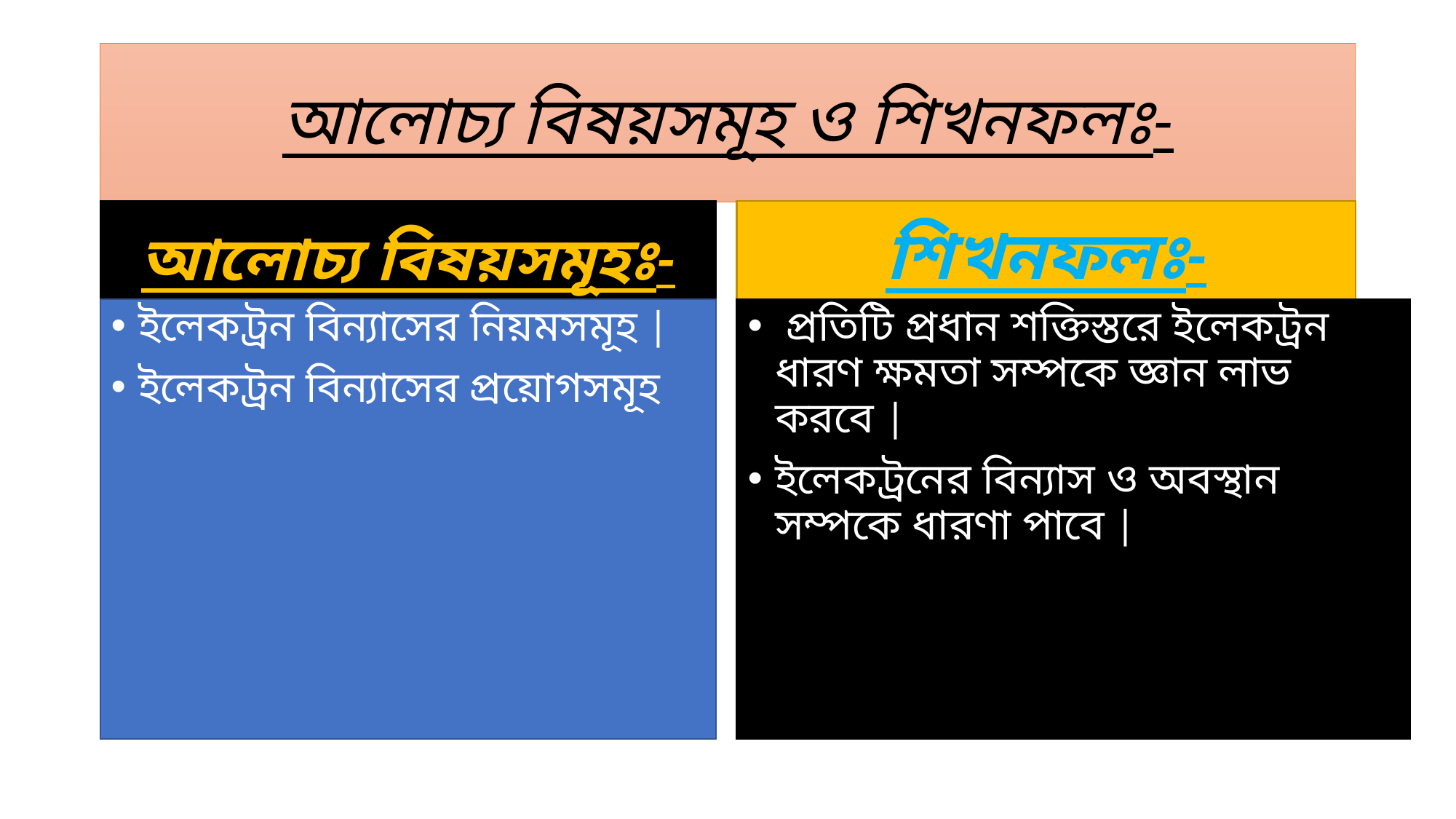

# আলোচ্য বিষয়সমূহ ও শিখনফলঃ-
আলোচ্য বিষয়সমূহঃ-
শিখনফলঃ-
ইলেকট্রন বিন্যাসের নিয়মসমূহ |
ইলেকট্রন বিন্যাসের প্রয়োগসমূহ
 প্রতিটি প্রধান শক্তিস্তরে ইলেকট্রন ধারণ ক্ষমতা সম্পকে জ্ঞান লাভ করবে |
ইলেকট্রনের বিন্যাস ও অবস্থান সম্পকে ধারণা পাবে |